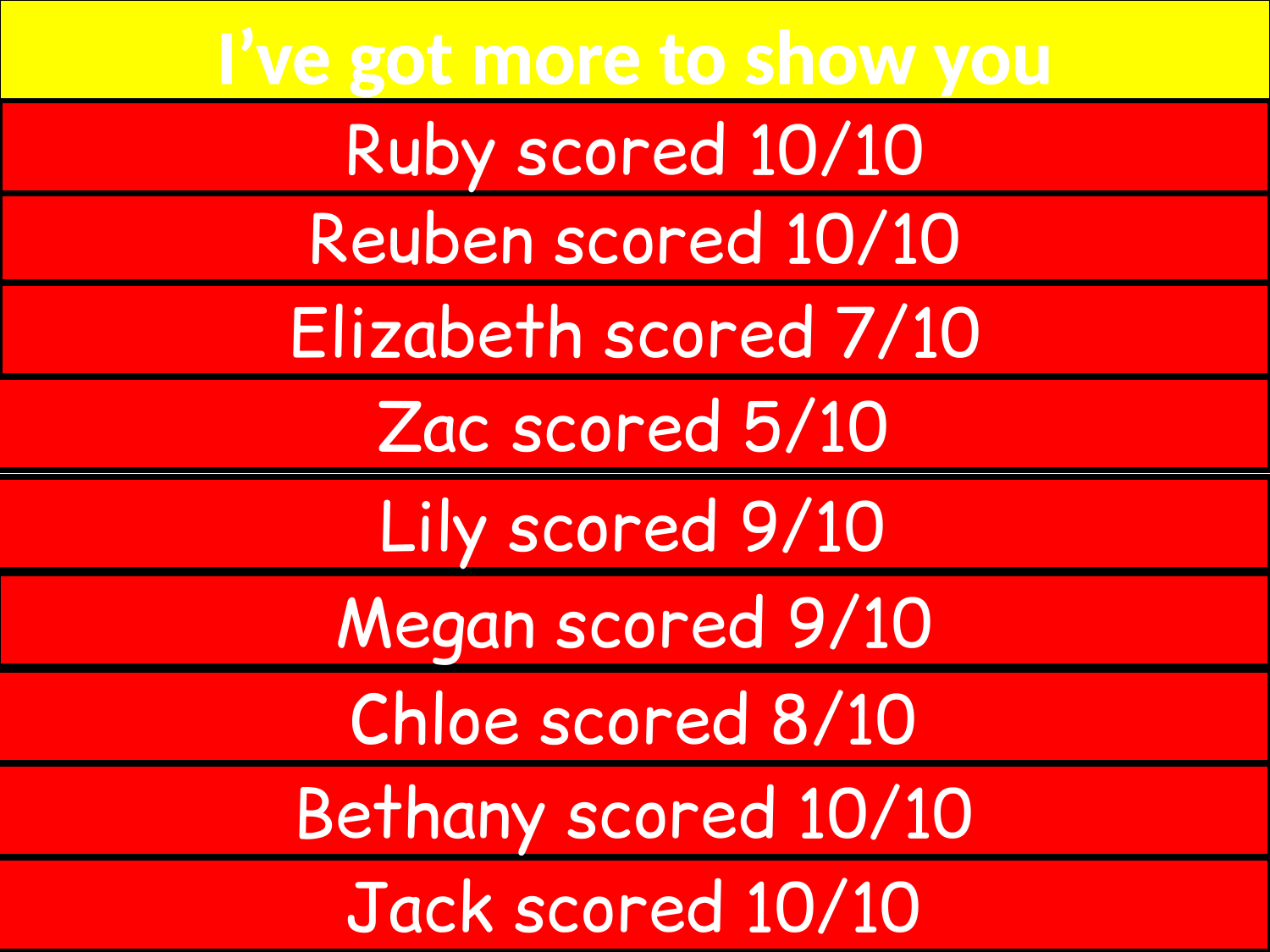

I’ve got more to show you

Ruby scored 10/10
Reuben scored 10/10
Elizabeth scored 7/10
Zac scored 5/10
Lily scored 9/10
Megan scored 9/10
Chloe scored 8/10
Bethany scored 10/10
Jack scored 10/10